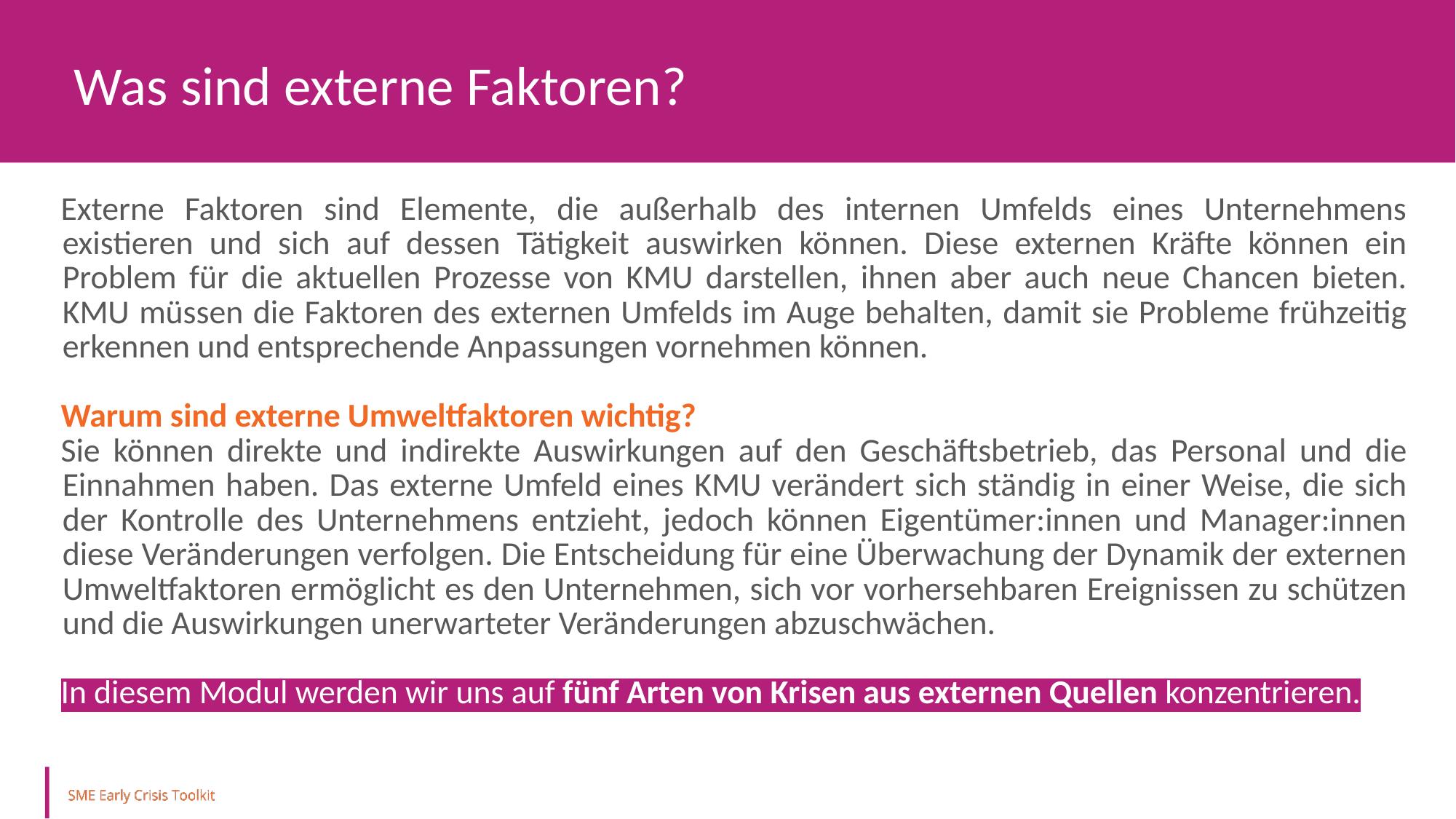

Was sind externe Faktoren?

Externe Faktoren sind Elemente, die außerhalb des internen Umfelds eines Unternehmens existieren und sich auf dessen Tätigkeit auswirken können. Diese externen Kräfte können ein Problem für die aktuellen Prozesse von KMU darstellen, ihnen aber auch neue Chancen bieten. KMU müssen die Faktoren des externen Umfelds im Auge behalten, damit sie Probleme frühzeitig erkennen und entsprechende Anpassungen vornehmen können.

Warum sind externe Umweltfaktoren wichtig?
Sie können direkte und indirekte Auswirkungen auf den Geschäftsbetrieb, das Personal und die Einnahmen haben. Das externe Umfeld eines KMU verändert sich ständig in einer Weise, die sich der Kontrolle des Unternehmens entzieht, jedoch können Eigentümer:innen und Manager:innen diese Veränderungen verfolgen. Die Entscheidung für eine Überwachung der Dynamik der externen Umweltfaktoren ermöglicht es den Unternehmen, sich vor vorhersehbaren Ereignissen zu schützen und die Auswirkungen unerwarteter Veränderungen abzuschwächen.

In diesem Modul werden wir uns auf fünf Arten von Krisen aus externen Quellen konzentrieren.